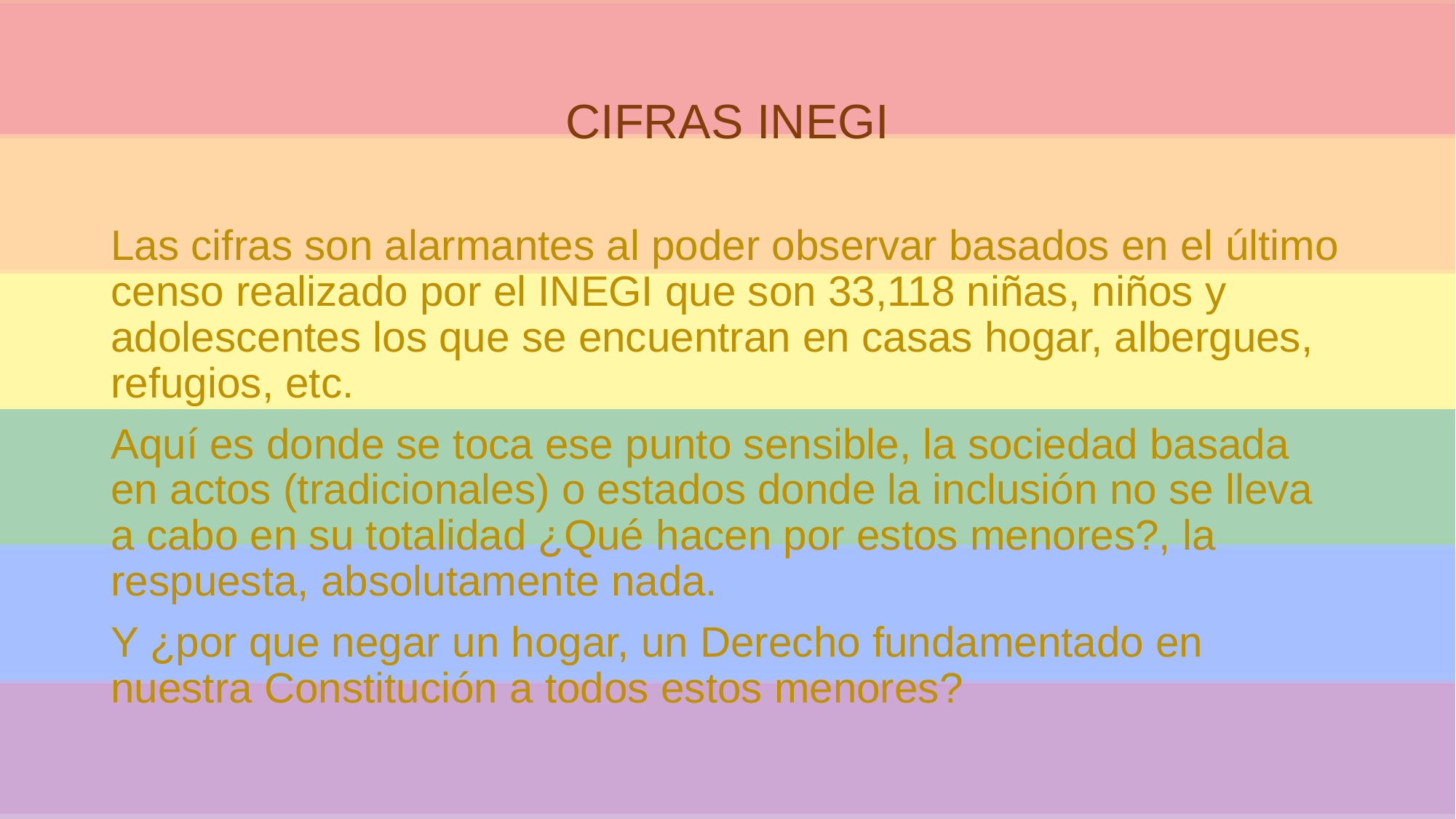

# CIFRAS INEGI
Las cifras son alarmantes al poder observar basados en el último censo realizado por el INEGI que son 33,118 niñas, niños y adolescentes los que se encuentran en casas hogar, albergues, refugios, etc.
Aquí es donde se toca ese punto sensible, la sociedad basada en actos (tradicionales) o estados donde la inclusión no se lleva a cabo en su totalidad ¿Qué hacen por estos menores?, la respuesta, absolutamente nada.
Y ¿por que negar un hogar, un Derecho fundamentado en nuestra Constitución a todos estos menores?